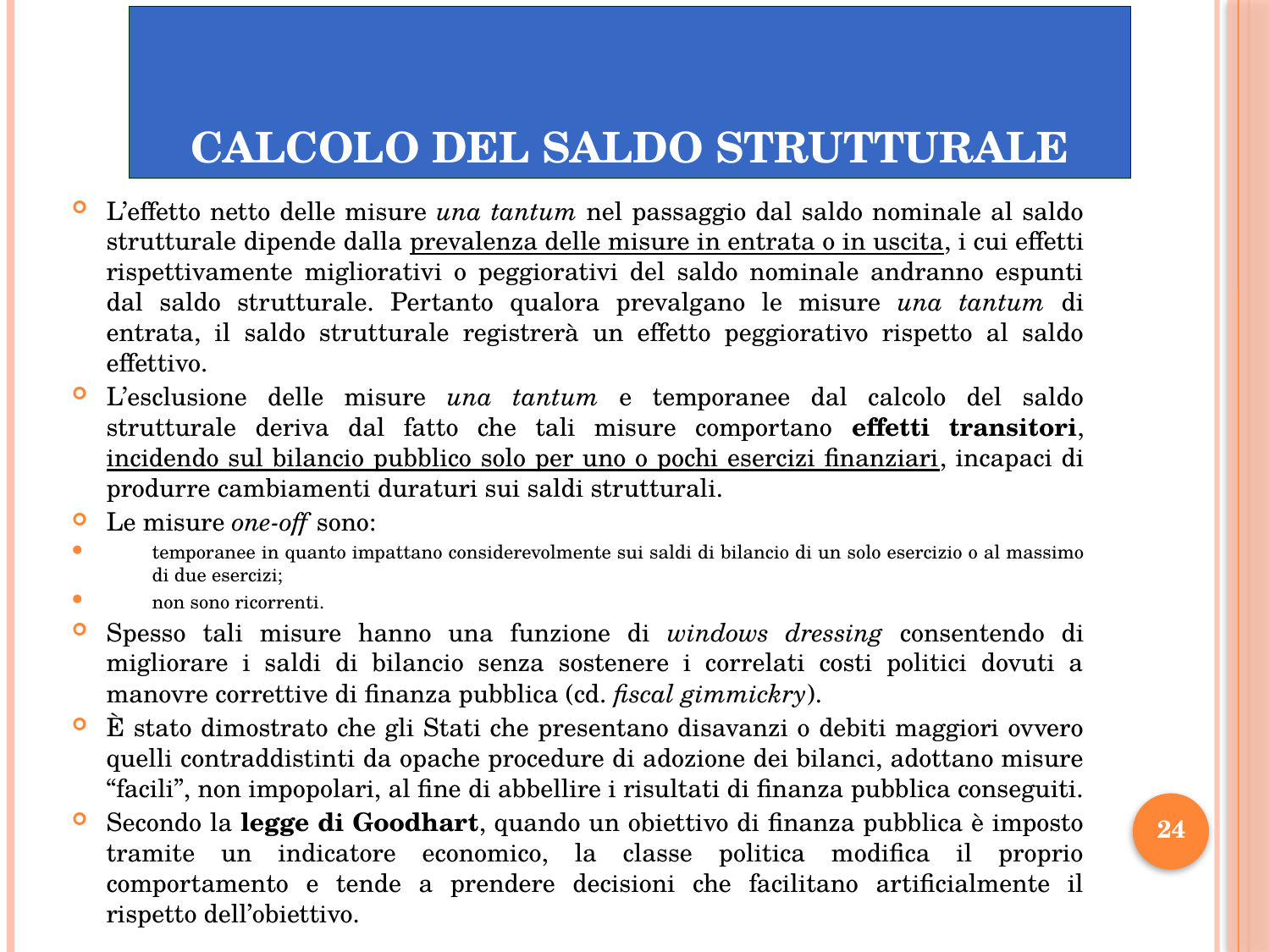

# CALCOLO DEL SALDO STRUTTURALE
L’effetto netto delle misure una tantum nel passaggio dal saldo nominale al saldo strutturale dipende dalla prevalenza delle misure in entrata o in uscita, i cui effetti rispettivamente migliorativi o peggiorativi del saldo nominale andranno espunti dal saldo strutturale. Pertanto qualora prevalgano le misure una tantum di entrata, il saldo strutturale registrerà un effetto peggiorativo rispetto al saldo effettivo.
L’esclusione delle misure una tantum e temporanee dal calcolo del saldo strutturale deriva dal fatto che tali misure comportano effetti transitori, incidendo sul bilancio pubblico solo per uno o pochi esercizi finanziari, incapaci di produrre cambiamenti duraturi sui saldi strutturali.
Le misure one-off sono:
temporanee in quanto impattano considerevolmente sui saldi di bilancio di un solo esercizio o al massimo di due esercizi;
non sono ricorrenti.
Spesso tali misure hanno una funzione di windows dressing consentendo di migliorare i saldi di bilancio senza sostenere i correlati costi politici dovuti a manovre correttive di finanza pubblica (cd. fiscal gimmickry).
È stato dimostrato che gli Stati che presentano disavanzi o debiti maggiori ovvero quelli contraddistinti da opache procedure di adozione dei bilanci, adottano misure “facili”, non impopolari, al fine di abbellire i risultati di finanza pubblica conseguiti.
Secondo la legge di Goodhart, quando un obiettivo di finanza pubblica è imposto tramite un indicatore economico, la classe politica modifica il proprio comportamento e tende a prendere decisioni che facilitano artificialmente il rispetto dell’obiettivo.

24